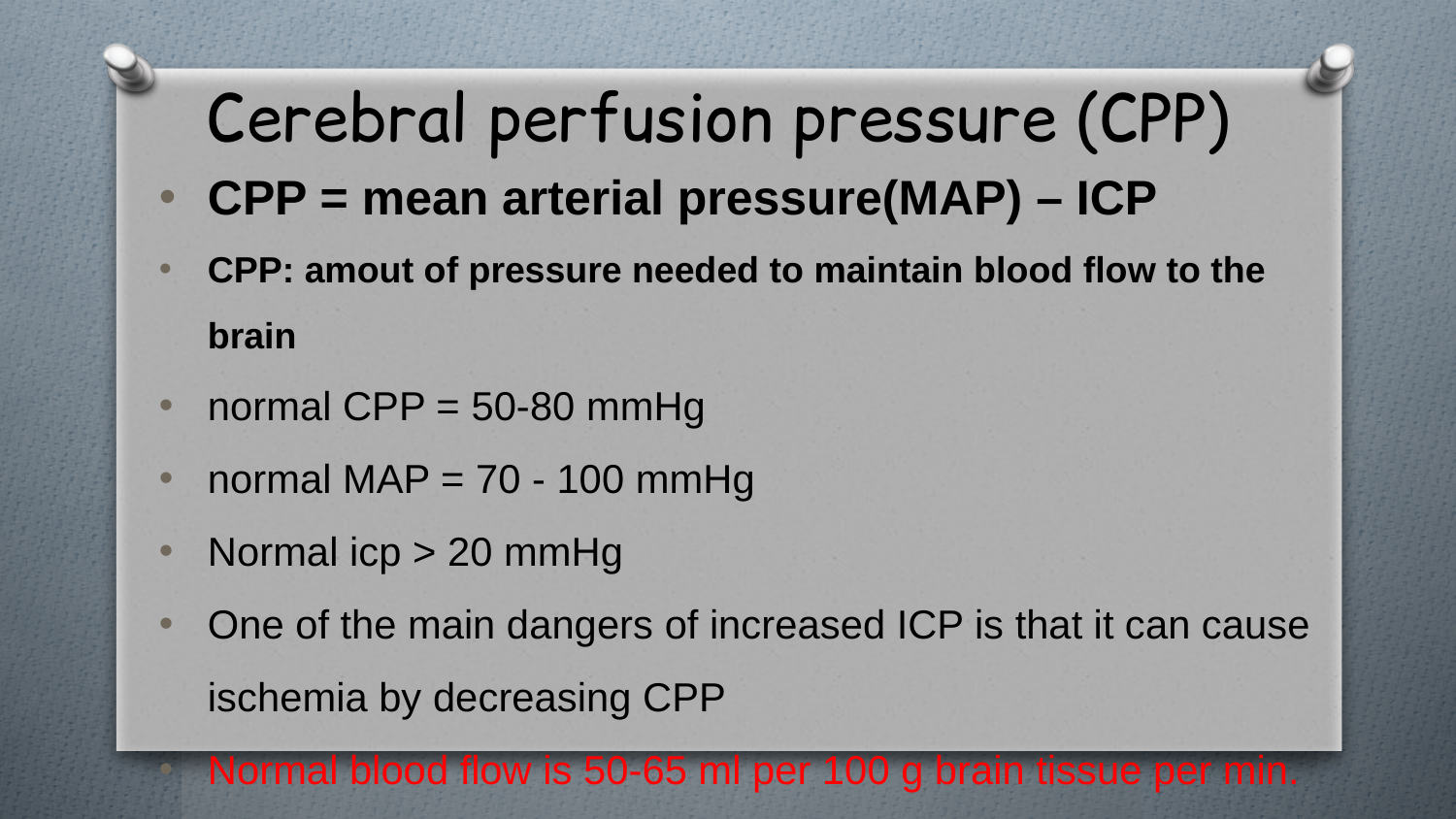

# Cerebral perfusion pressure (CPP)
CPP = mean arterial pressure(MAP) – ICP
CPP: amout of pressure needed to maintain blood flow to the brain
normal CPP = 50-80 mmHg
normal MAP = 70 - 100 mmHg
Normal icp > 20 mmHg
One of the main dangers of increased ICP is that it can cause ischemia by decreasing CPP
Normal blood flow is 50-65 ml per 100 g brain tissue per min.